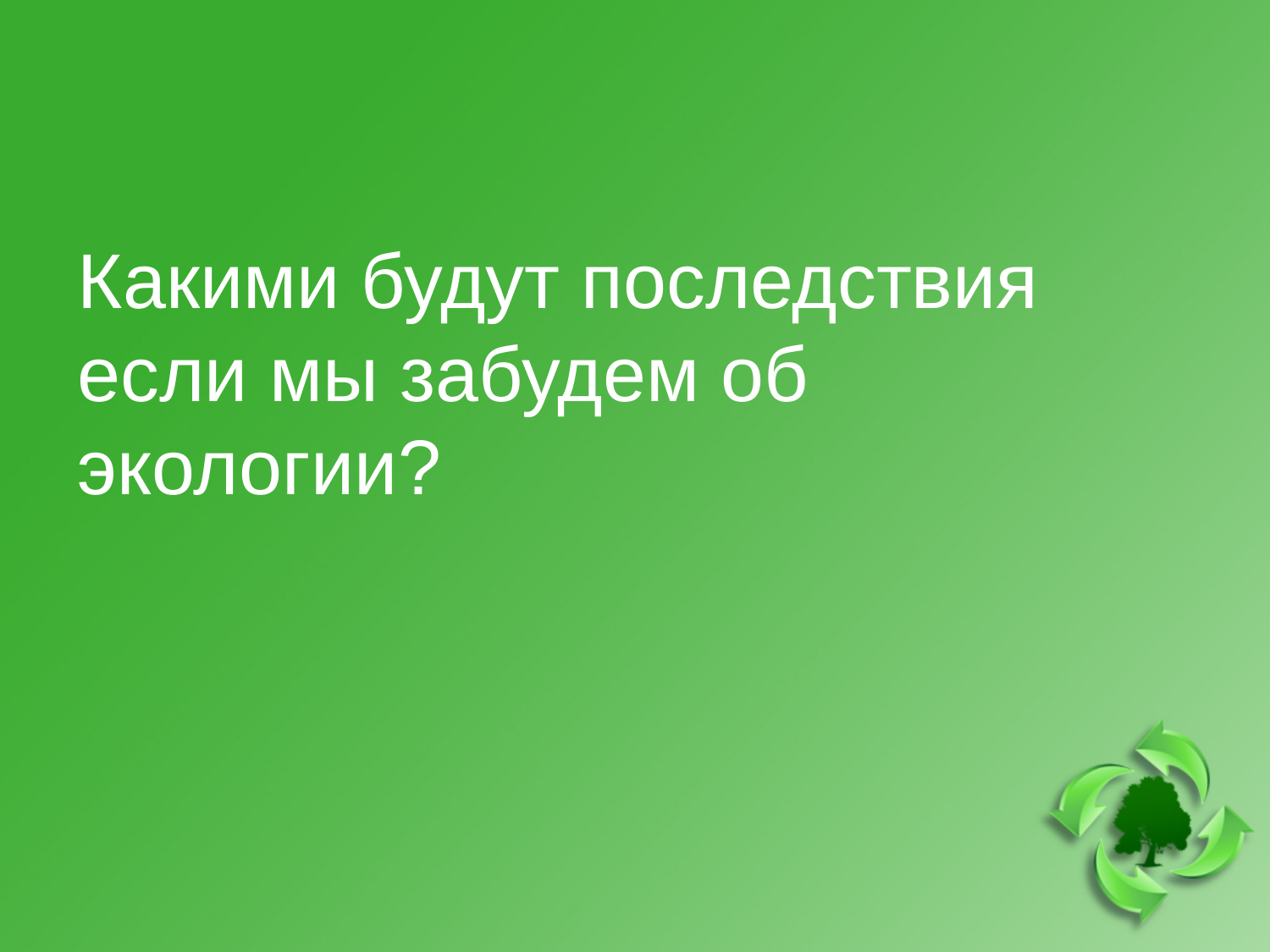

# Какими будут последствия если мы забудем об экологии?